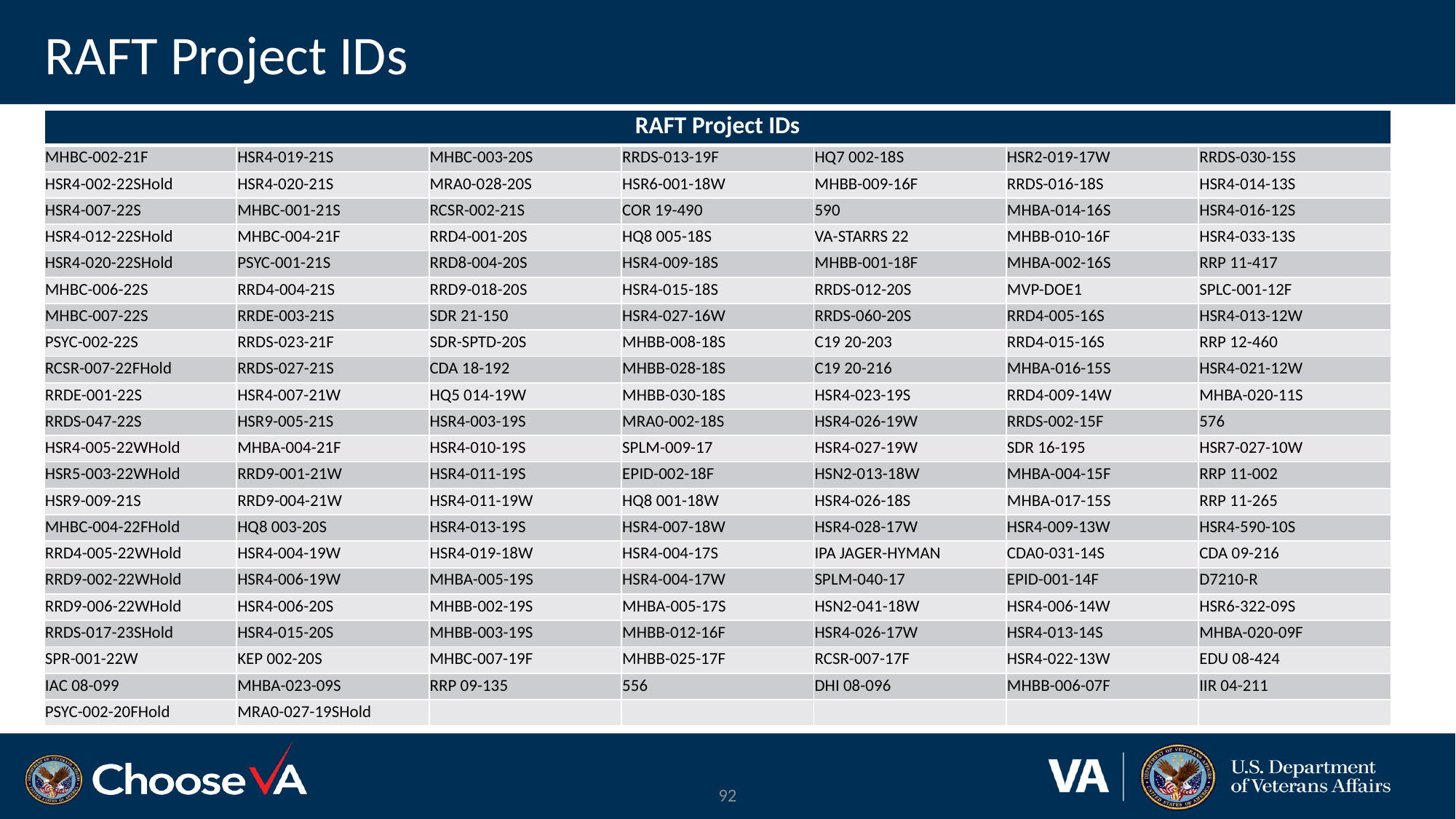

# RAFT Project IDs
| RAFT Project IDs |  |  |  |  |  |  |
| --- | --- | --- | --- | --- | --- | --- |
| MHBC-002-21F | HSR4-019-21S | MHBC-003-20S | RRDS-013-19F | HQ7 002-18S | HSR2-019-17W | RRDS-030-15S |
| HSR4-002-22SHold | HSR4-020-21S | MRA0-028-20S | HSR6-001-18W | MHBB-009-16F | RRDS-016-18S | HSR4-014-13S |
| HSR4-007-22S | MHBC-001-21S | RCSR-002-21S | COR 19-490 | 590 | MHBA-014-16S | HSR4-016-12S |
| HSR4-012-22SHold | MHBC-004-21F | RRD4-001-20S | HQ8 005-18S | VA-STARRS 22 | MHBB-010-16F | HSR4-033-13S |
| HSR4-020-22SHold | PSYC-001-21S | RRD8-004-20S | HSR4-009-18S | MHBB-001-18F | MHBA-002-16S | RRP 11-417 |
| MHBC-006-22S | RRD4-004-21S | RRD9-018-20S | HSR4-015-18S | RRDS-012-20S | MVP-DOE1 | SPLC-001-12F |
| MHBC-007-22S | RRDE-003-21S | SDR 21-150 | HSR4-027-16W | RRDS-060-20S | RRD4-005-16S | HSR4-013-12W |
| PSYC-002-22S | RRDS-023-21F | SDR-SPTD-20S | MHBB-008-18S | C19 20-203 | RRD4-015-16S | RRP 12-460 |
| RCSR-007-22FHold | RRDS-027-21S | CDA 18-192 | MHBB-028-18S | C19 20-216 | MHBA-016-15S | HSR4-021-12W |
| RRDE-001-22S | HSR4-007-21W | HQ5 014-19W | MHBB-030-18S | HSR4-023-19S | RRD4-009-14W | MHBA-020-11S |
| RRDS-047-22S | HSR9-005-21S | HSR4-003-19S | MRA0-002-18S | HSR4-026-19W | RRDS-002-15F | 576 |
| HSR4-005-22WHold | MHBA-004-21F | HSR4-010-19S | SPLM-009-17 | HSR4-027-19W | SDR 16-195 | HSR7-027-10W |
| HSR5-003-22WHold | RRD9-001-21W | HSR4-011-19S | EPID-002-18F | HSN2-013-18W | MHBA-004-15F | RRP 11-002 |
| HSR9-009-21S | RRD9-004-21W | HSR4-011-19W | HQ8 001-18W | HSR4-026-18S | MHBA-017-15S | RRP 11-265 |
| MHBC-004-22FHold | HQ8 003-20S | HSR4-013-19S | HSR4-007-18W | HSR4-028-17W | HSR4-009-13W | HSR4-590-10S |
| RRD4-005-22WHold | HSR4-004-19W | HSR4-019-18W | HSR4-004-17S | IPA JAGER-HYMAN | CDA0-031-14S | CDA 09-216 |
| RRD9-002-22WHold | HSR4-006-19W | MHBA-005-19S | HSR4-004-17W | SPLM-040-17 | EPID-001-14F | D7210-R |
| RRD9-006-22WHold | HSR4-006-20S | MHBB-002-19S | MHBA-005-17S | HSN2-041-18W | HSR4-006-14W | HSR6-322-09S |
| RRDS-017-23SHold | HSR4-015-20S | MHBB-003-19S | MHBB-012-16F | HSR4-026-17W | HSR4-013-14S | MHBA-020-09F |
| SPR-001-22W | KEP 002-20S | MHBC-007-19F | MHBB-025-17F | RCSR-007-17F | HSR4-022-13W | EDU 08-424 |
| IAC 08-099 | MHBA-023-09S | RRP 09-135 | 556 | DHI 08-096 | MHBB-006-07F | IIR 04-211 |
| PSYC-002-20FHold | MRA0-027-19SHold |  |  |  |  |  |
92